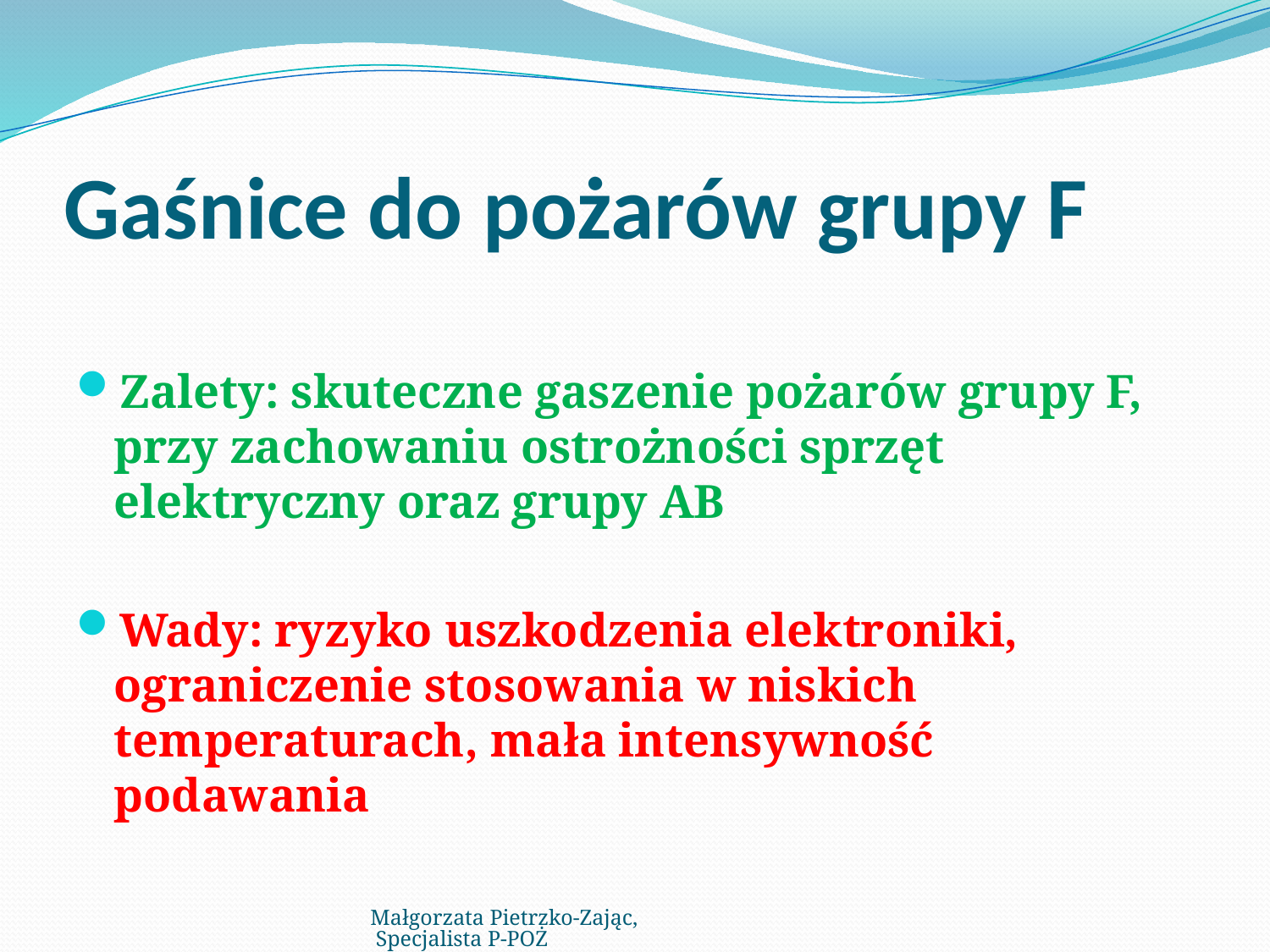

# Gaśnice do pożarów grupy F
Zalety: skuteczne gaszenie pożarów grupy F, przy zachowaniu ostrożności sprzęt elektryczny oraz grupy AB

Wady: ryzyko uszkodzenia elektroniki, ograniczenie stosowania w niskich temperaturach, mała intensywność podawania
Małgorzata Pietrzko-Zając,                                    Specjalista P-POŻ